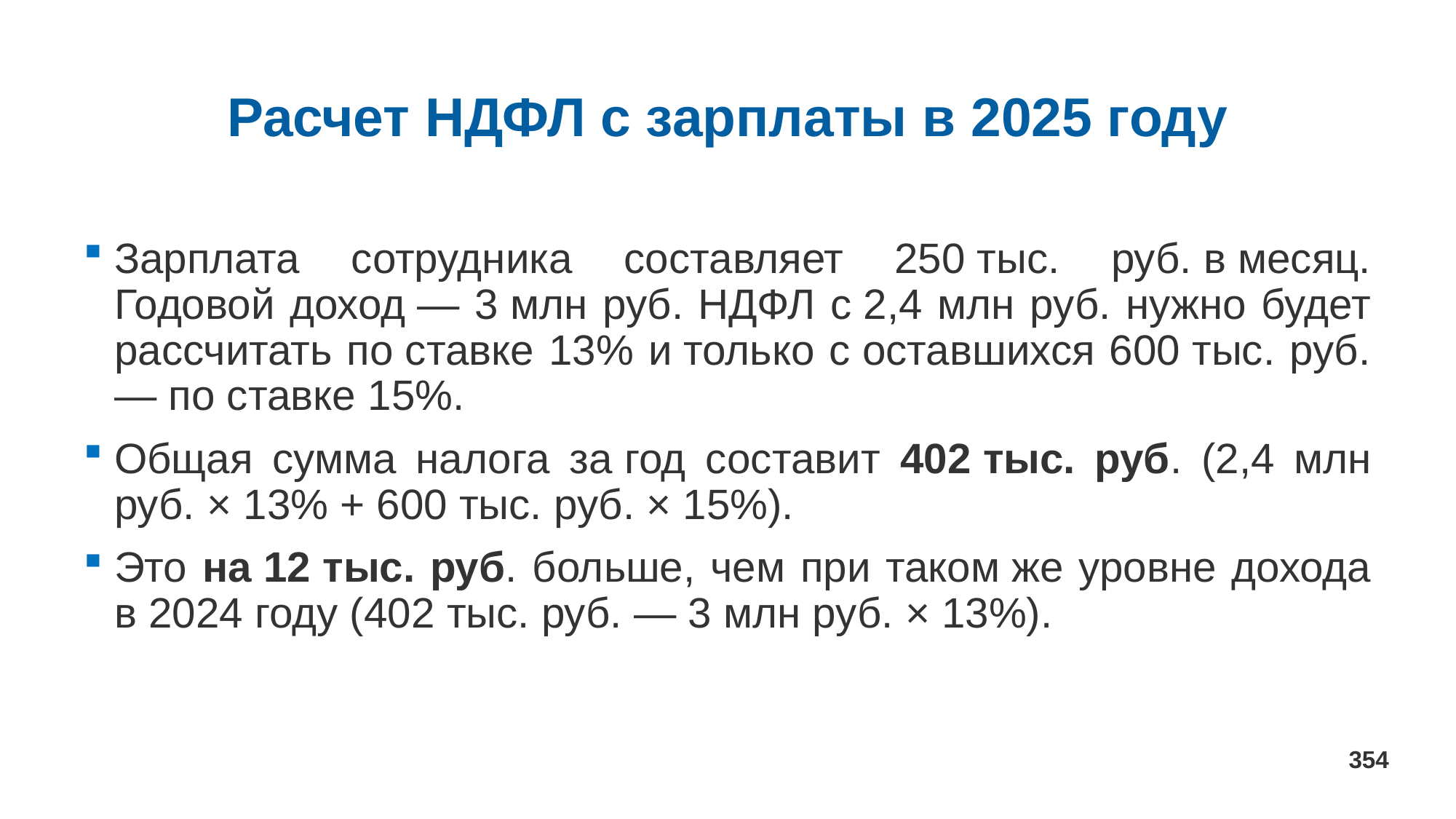

# Расчет НДФЛ с зарплаты в 2025 году
Зарплата сотрудника составляет 250 тыс. руб. в месяц. Годовой доход — 3 млн руб. НДФЛ с 2,4 млн руб. нужно будет рассчитать по ставке 13% и только с оставшихся 600 тыс. руб. — по ставке 15%.
Общая сумма налога за год составит 402 тыс. руб. (2,4 млн руб. × 13% + 600 тыс. руб. × 15%).
Это на 12 тыс. руб. больше, чем при таком же уровне дохода в 2024 году (402 тыс. руб. — 3 млн руб. × 13%).